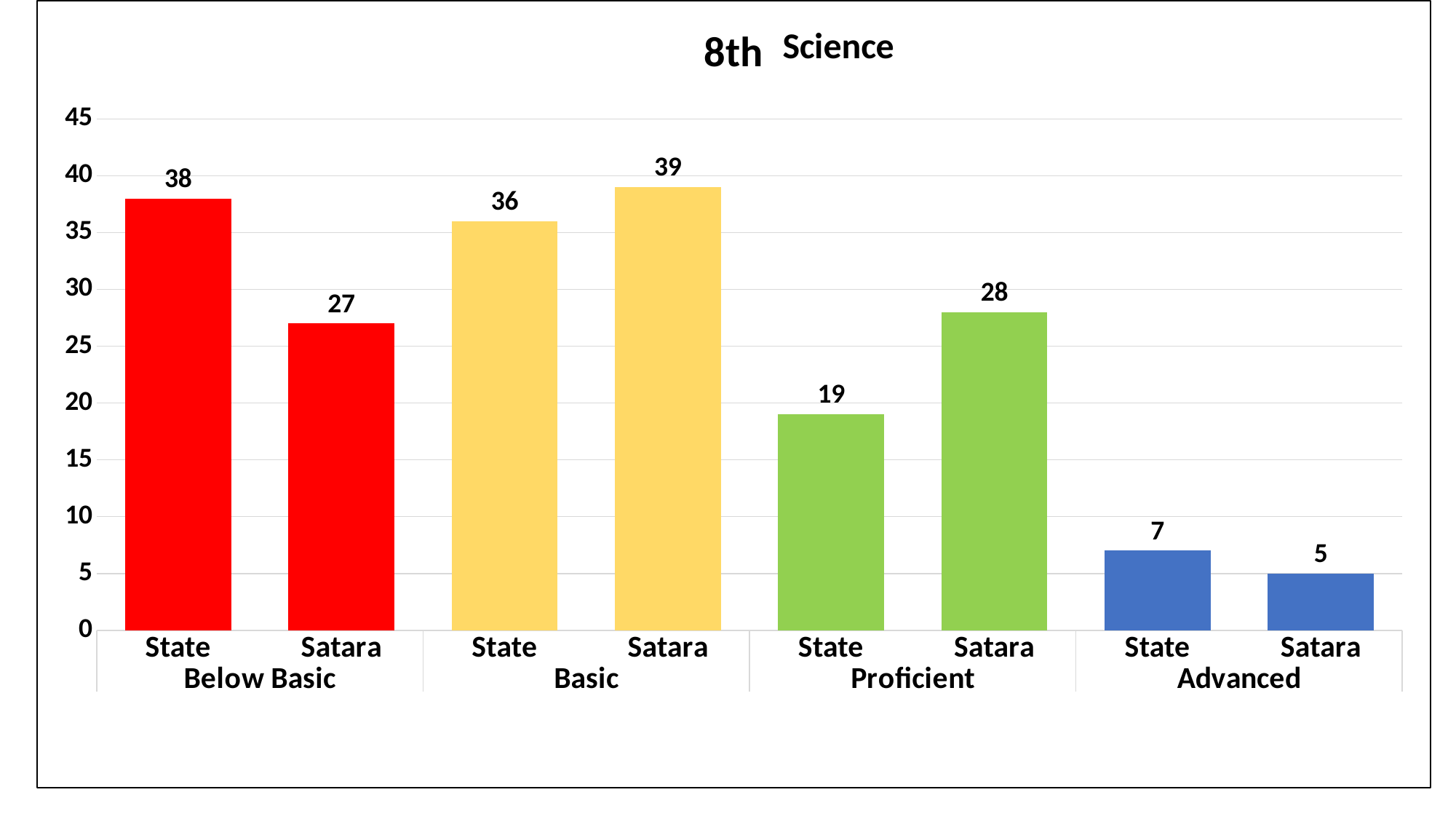

### Chart: 8th

| Category |  |
|---|---|
| State | 38.0 |
| Satara | 27.0 |
| State | 36.0 |
| Satara | 39.0 |
| State | 19.0 |
| Satara | 28.0 |
| State | 7.0 |
| Satara | 5.0 |